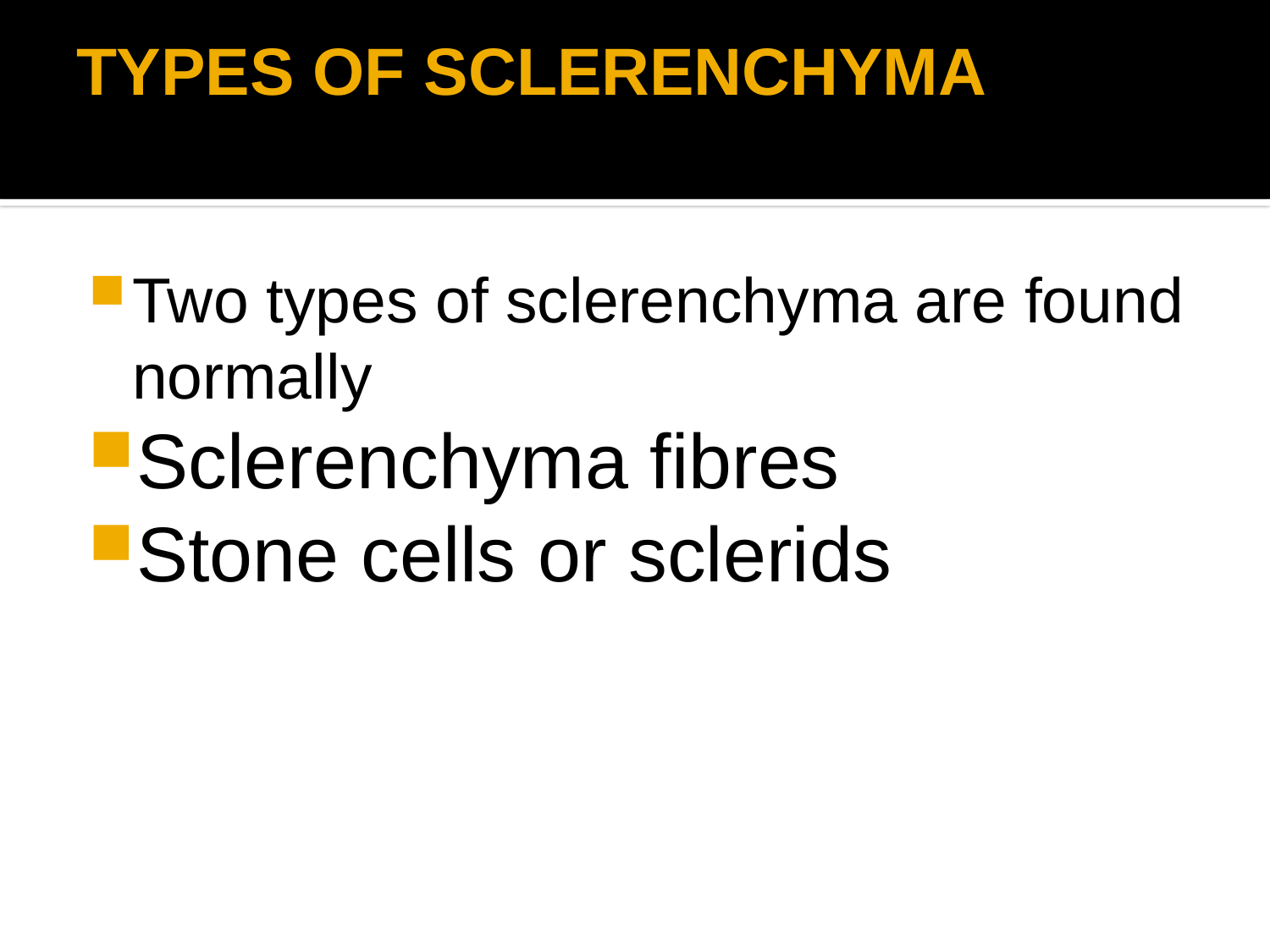

# TYPES OF SCLERENCHYMA
Two types of sclerenchyma are found normally
Sclerenchyma fibres
Stone cells or sclerids